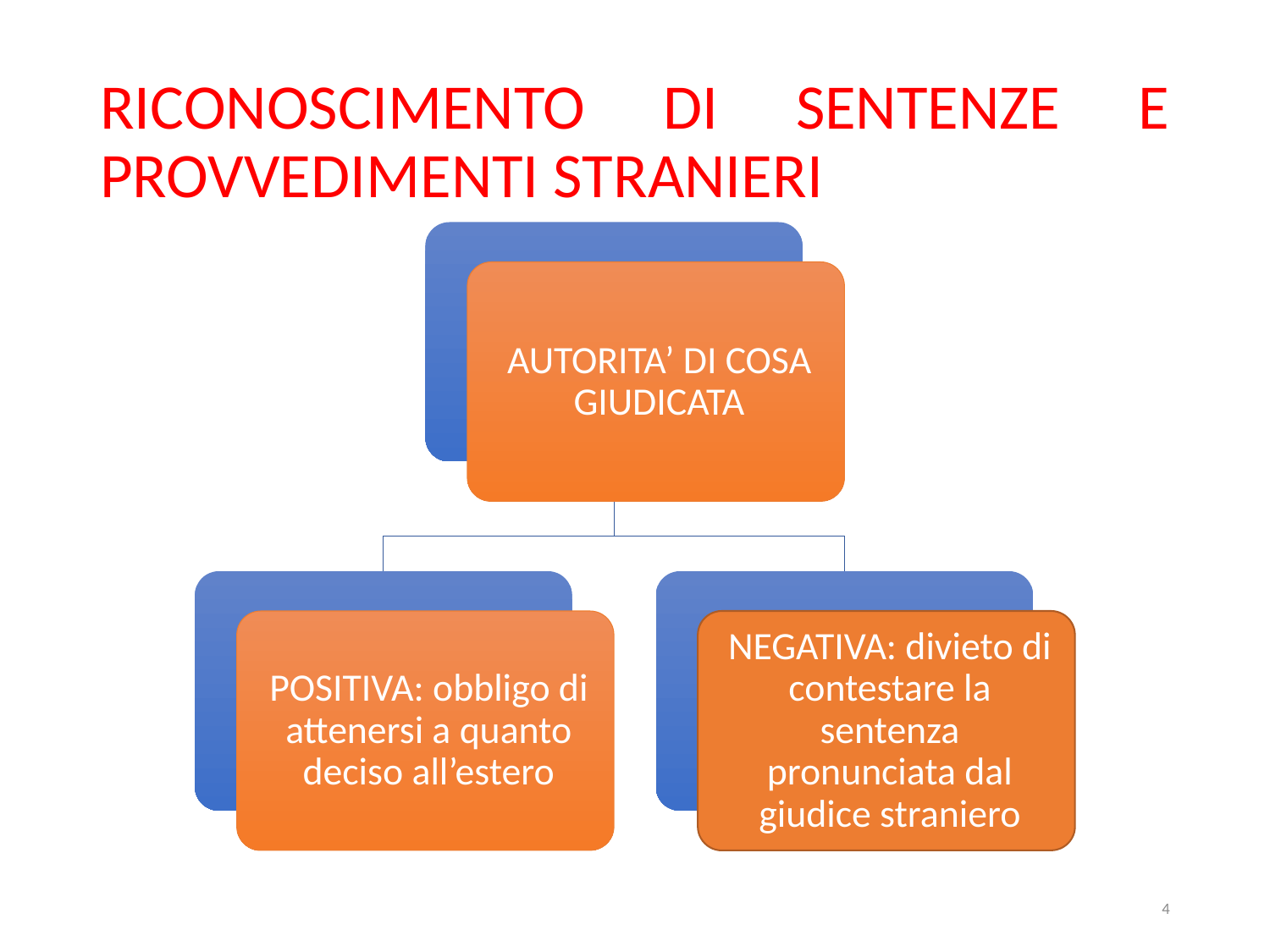

# RICONOSCIMENTO DI SENTENZE E PROVVEDIMENTI STRANIERI
AUTORITA’ DI COSA GIUDICATA
POSITIVA: obbligo di attenersi a quanto deciso all’estero
NEGATIVA: divieto di contestare la sentenza pronunciata dal giudice straniero

4